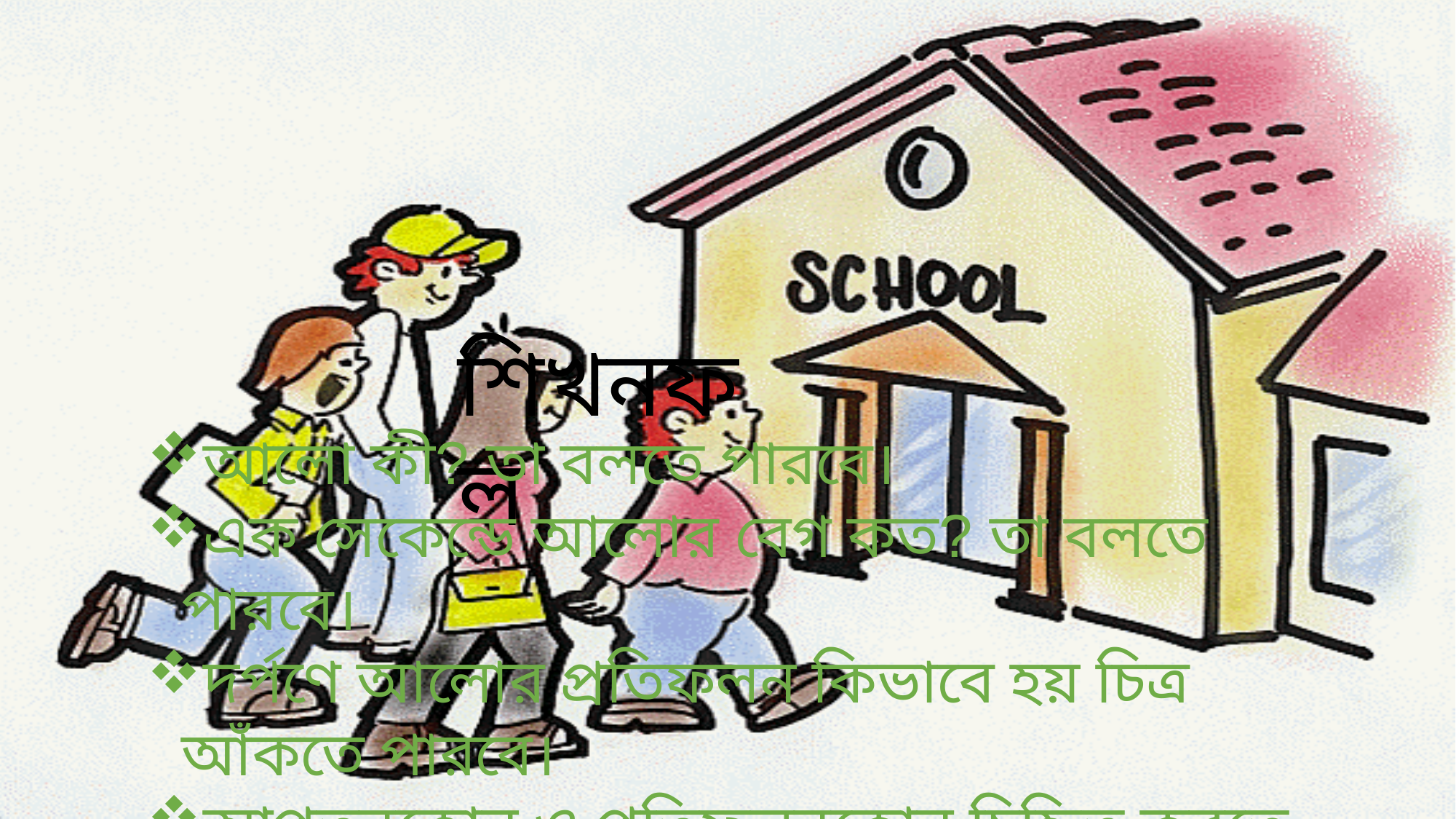

শিখনফল
আলো কী? তা বলতে পারবে।
এক সেকেন্ডে আলোর বেগ কত? তা বলতে পারবে।
দর্পণে আলোর প্রতিফলন কিভাবে হয় চিত্র আঁকতে পারবে।
আপতনকোন ও প্রতিফলনকোন চিহ্নিত করতে পারবে এবং কোন সম্পর্কিত গানিতিক সমস্যা সমাধান করতে পারবে।